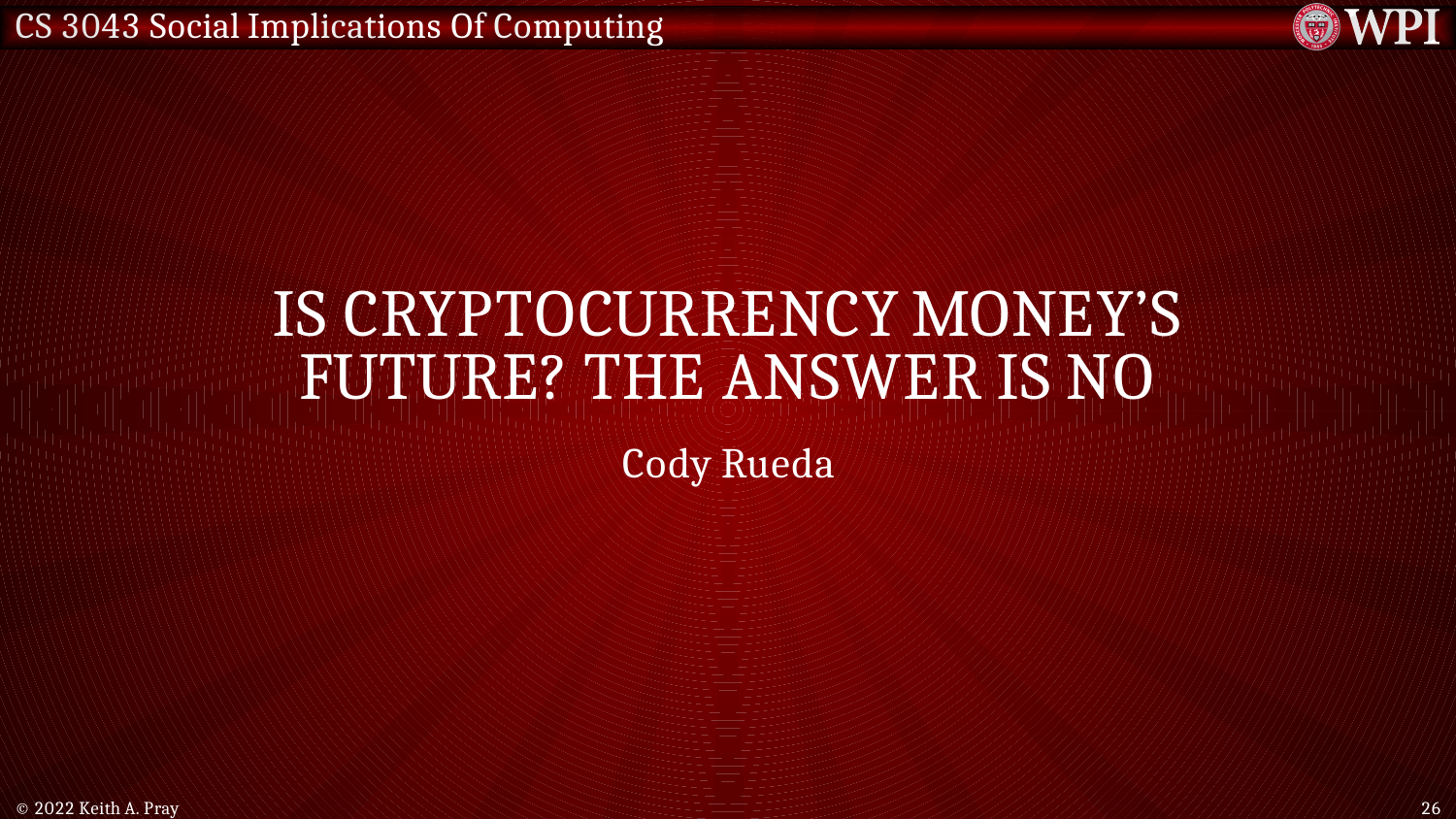

# IS Cryptocurrency Money’s Future? The answer is no
Cody Rueda
© 2022 Keith A. Pray
26